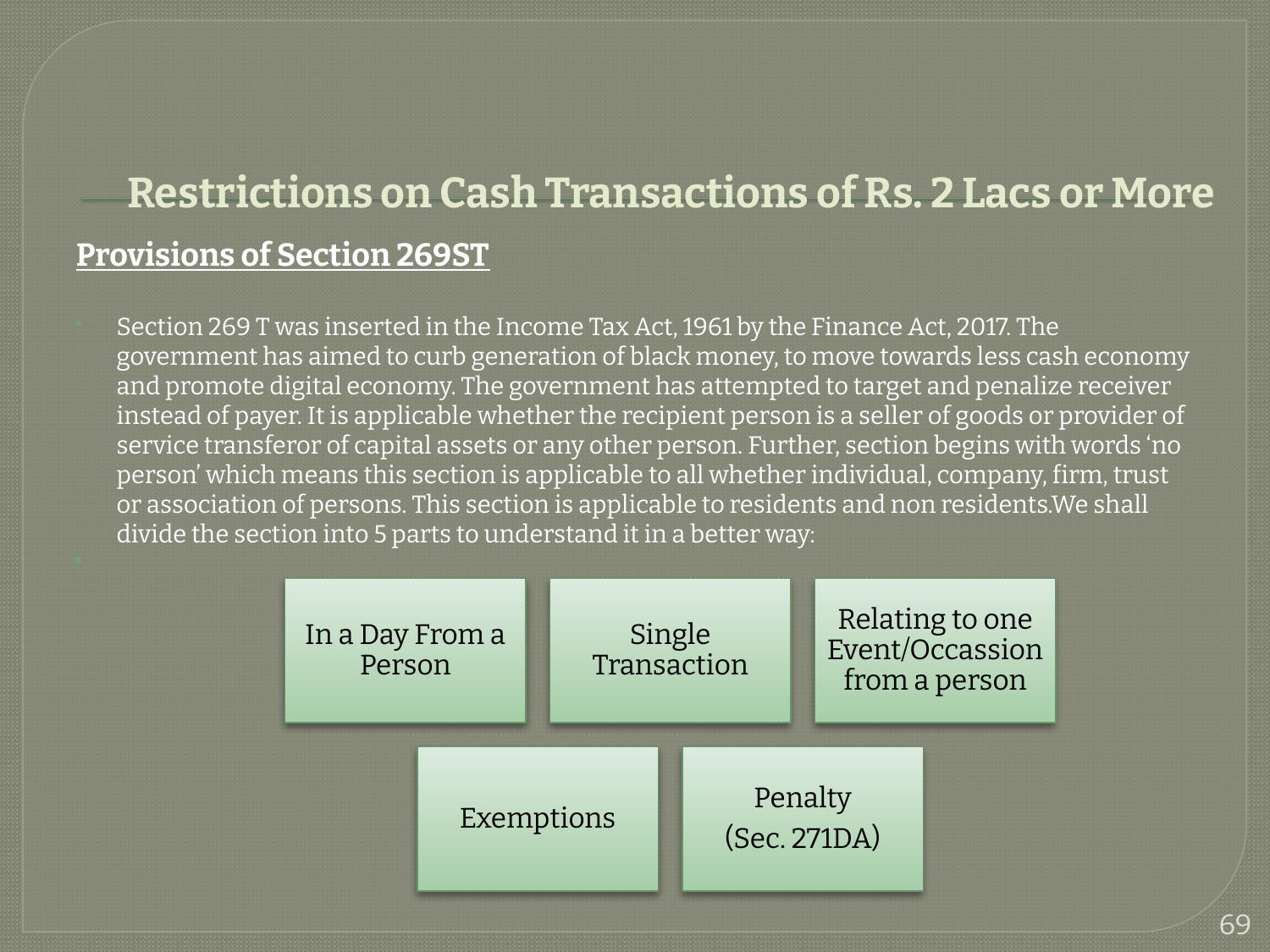

# Restrictions on Cash Transactions of Rs. 2 Lacs or More
Provisions of Section 269ST

Section 269 T was inserted in the Income Tax Act, 1961 by the Finance Act, 2017. The government has aimed to curb generation of black money, to move towards less cash economy and promote digital economy. The government has attempted to target and penalize receiver instead of payer. It is applicable whether the recipient person is a seller of goods or provider of service transferor of capital assets or any other person. Further, section begins with words ‘no person’ which means this section is applicable to all whether individual, company, firm, trust or association of persons. This section is applicable to residents and non residents.We shall divide the section into 5 parts to understand it in a better way:

In a Day From a Person
Single Transaction
Relating to one Event/Occassion from a person
Exemptions
Penalty
(Sec. 271DA)
69